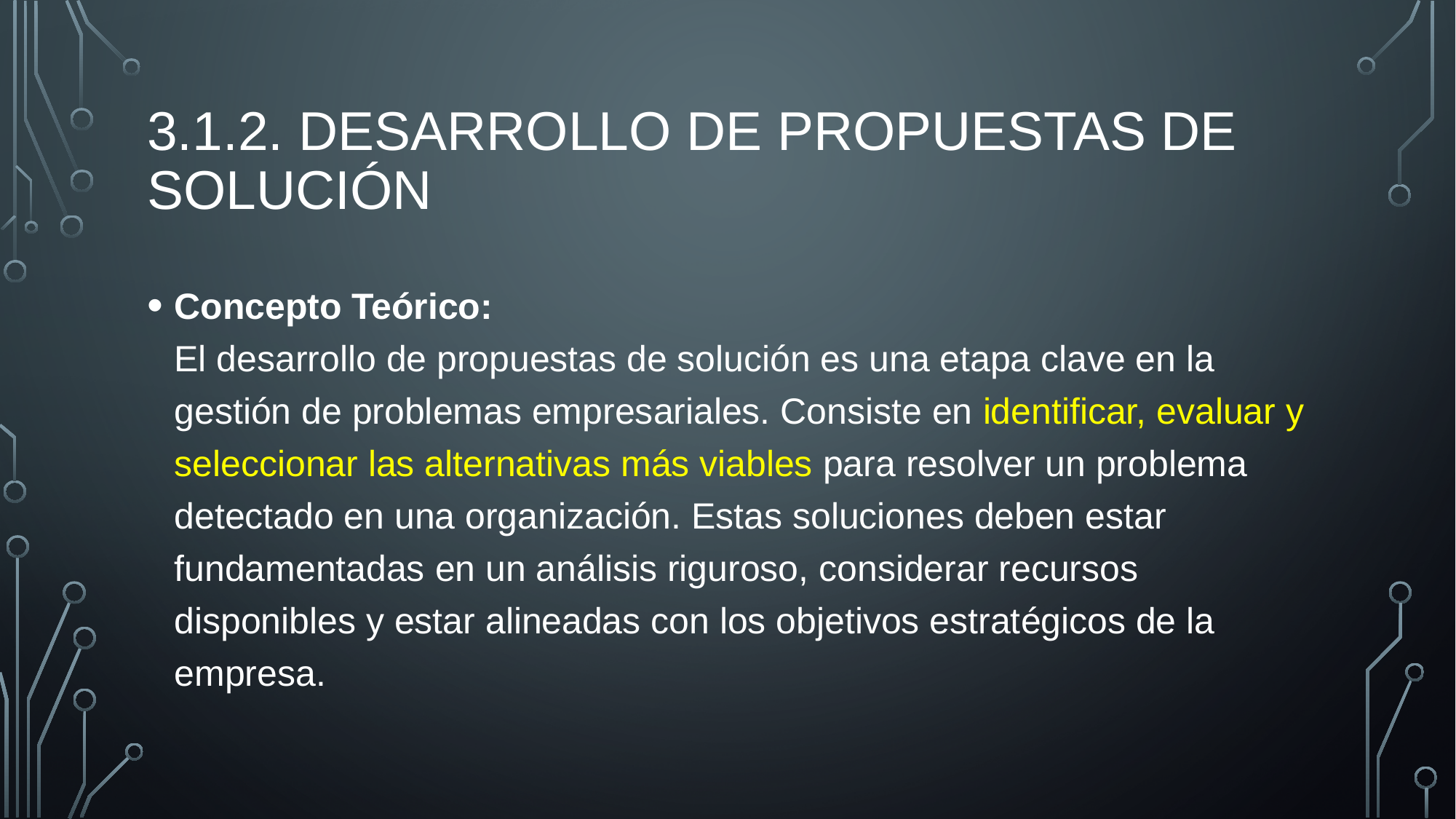

# 3.1.2. Desarrollo de propuestas de solución
Concepto Teórico:
El desarrollo de propuestas de solución es una etapa clave en la gestión de problemas empresariales. Consiste en identificar, evaluar y seleccionar las alternativas más viables para resolver un problema detectado en una organización. Estas soluciones deben estar fundamentadas en un análisis riguroso, considerar recursos disponibles y estar alineadas con los objetivos estratégicos de la empresa.